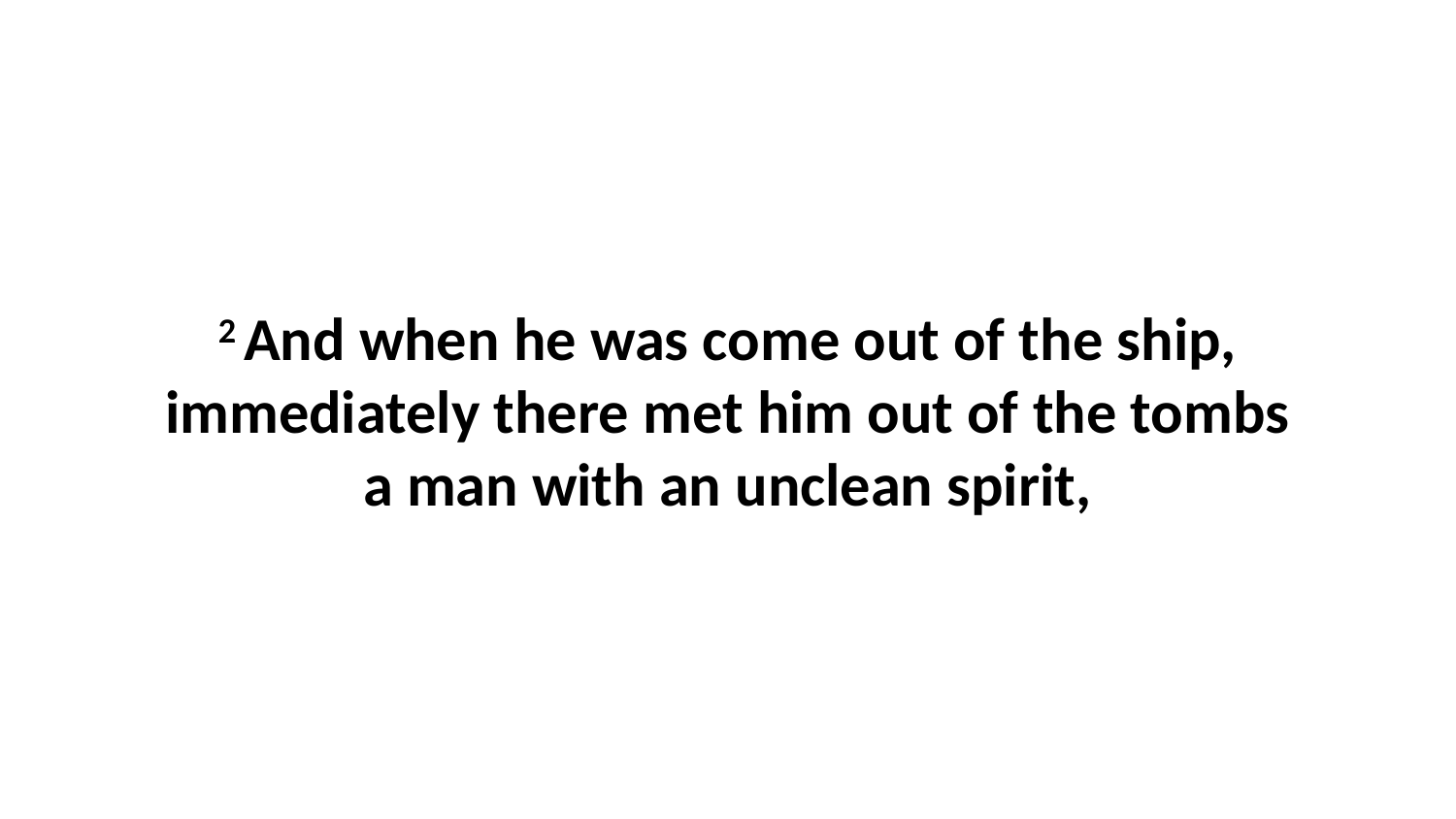

2 And when he was come out of the ship, immediately there met him out of the tombs a man with an unclean spirit,